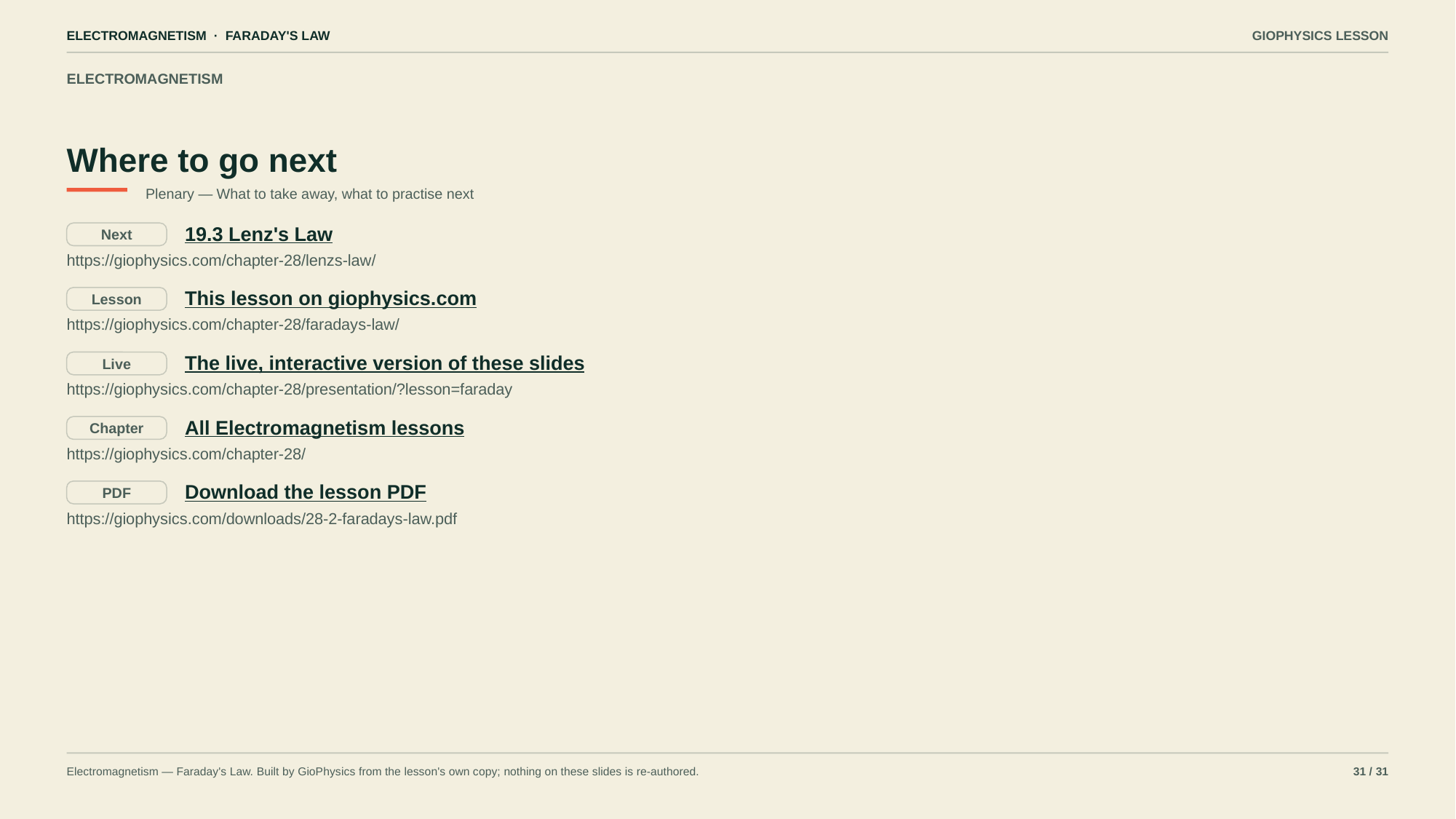

ELECTROMAGNETISM  ·  FARADAY'S LAW
GIOPHYSICS LESSON

ELECTROMAGNETISM
Where to go next
Plenary — What to take away, what to practise next

19.3 Lenz's Law

Next
https://giophysics.com/chapter-28/lenzs-law/
This lesson on giophysics.com

Lesson
https://giophysics.com/chapter-28/faradays-law/
The live, interactive version of these slides

Live
https://giophysics.com/chapter-28/presentation/?lesson=faraday
All Electromagnetism lessons

Chapter
https://giophysics.com/chapter-28/
Download the lesson PDF

PDF
https://giophysics.com/downloads/28-2-faradays-law.pdf

Electromagnetism — Faraday's Law. Built by GioPhysics from the lesson's own copy; nothing on these slides is re-authored.
31 / 31